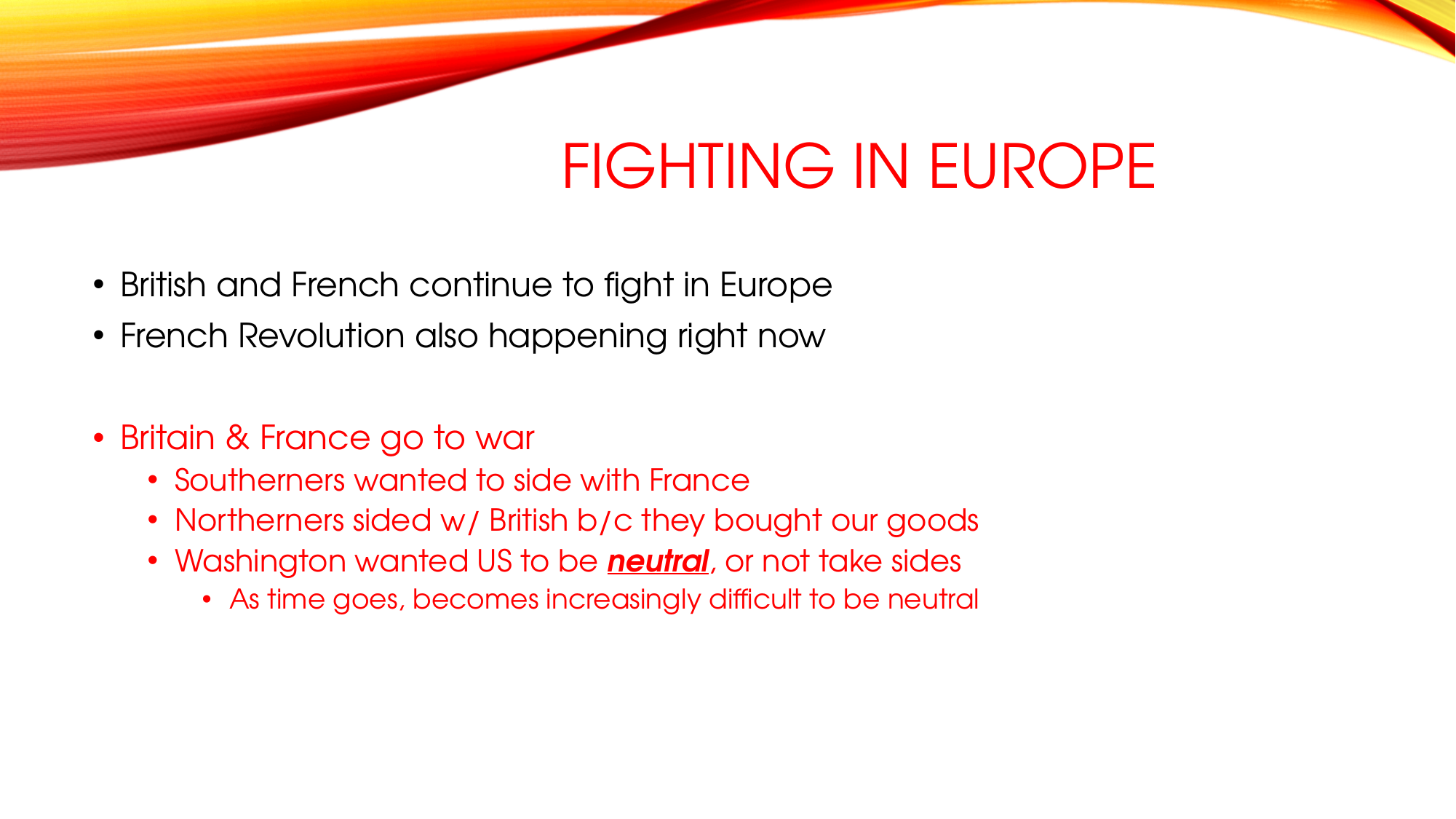

# Fighting in Europe
British and French continue to fight in Europe
French Revolution also happening right now

Britain & France go to war
Southerners wanted to side with France
Northerners sided w/ British b/c they bought our goods
Washington wanted US to be neutral, or not take sides
As time goes, becomes increasingly difficult to be neutral